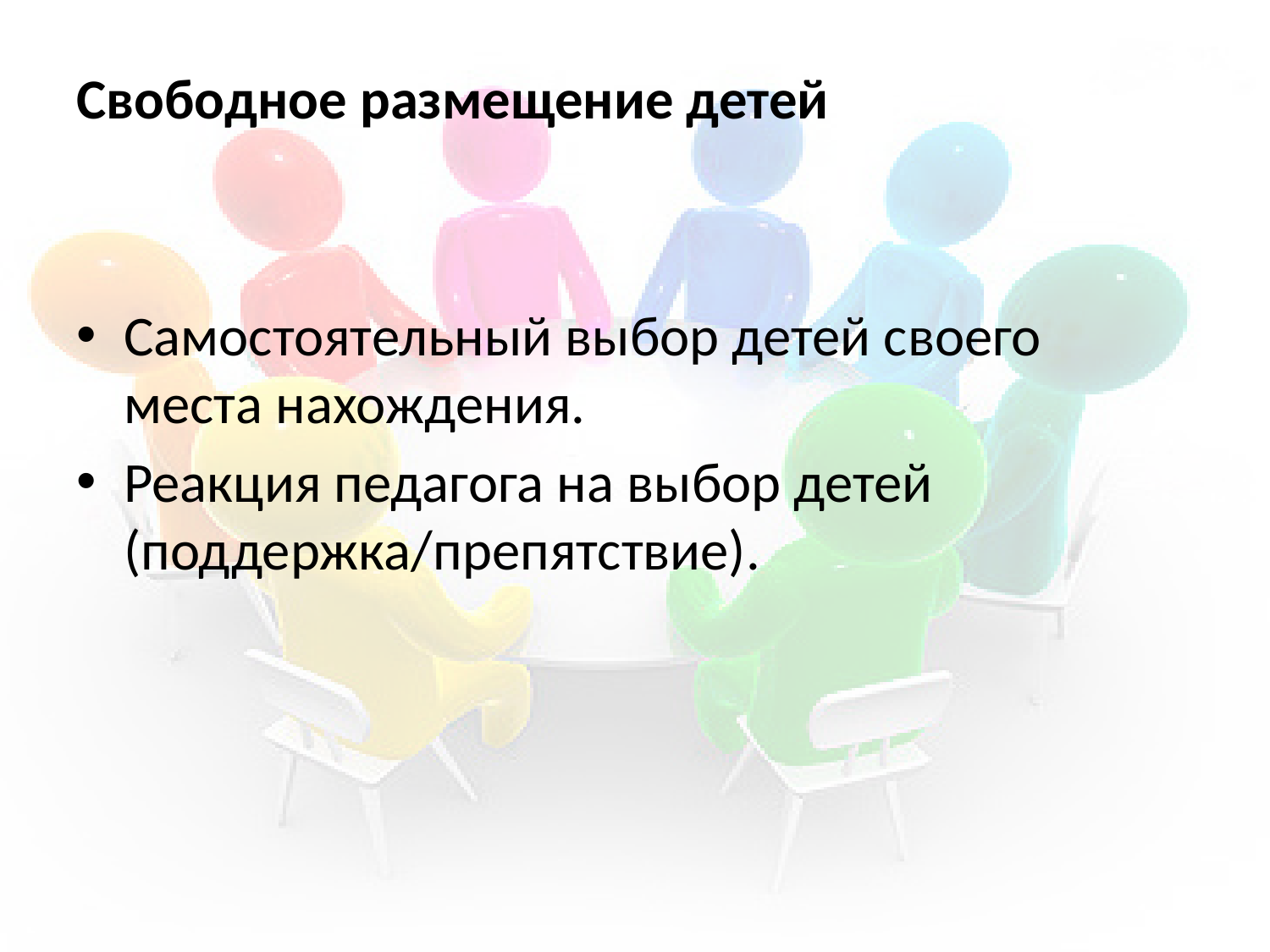

Свободное размещение детей

Самостоятельный выбор детей своего места нахождения.
Реакция педагога на выбор детей (поддержка/препятствие).